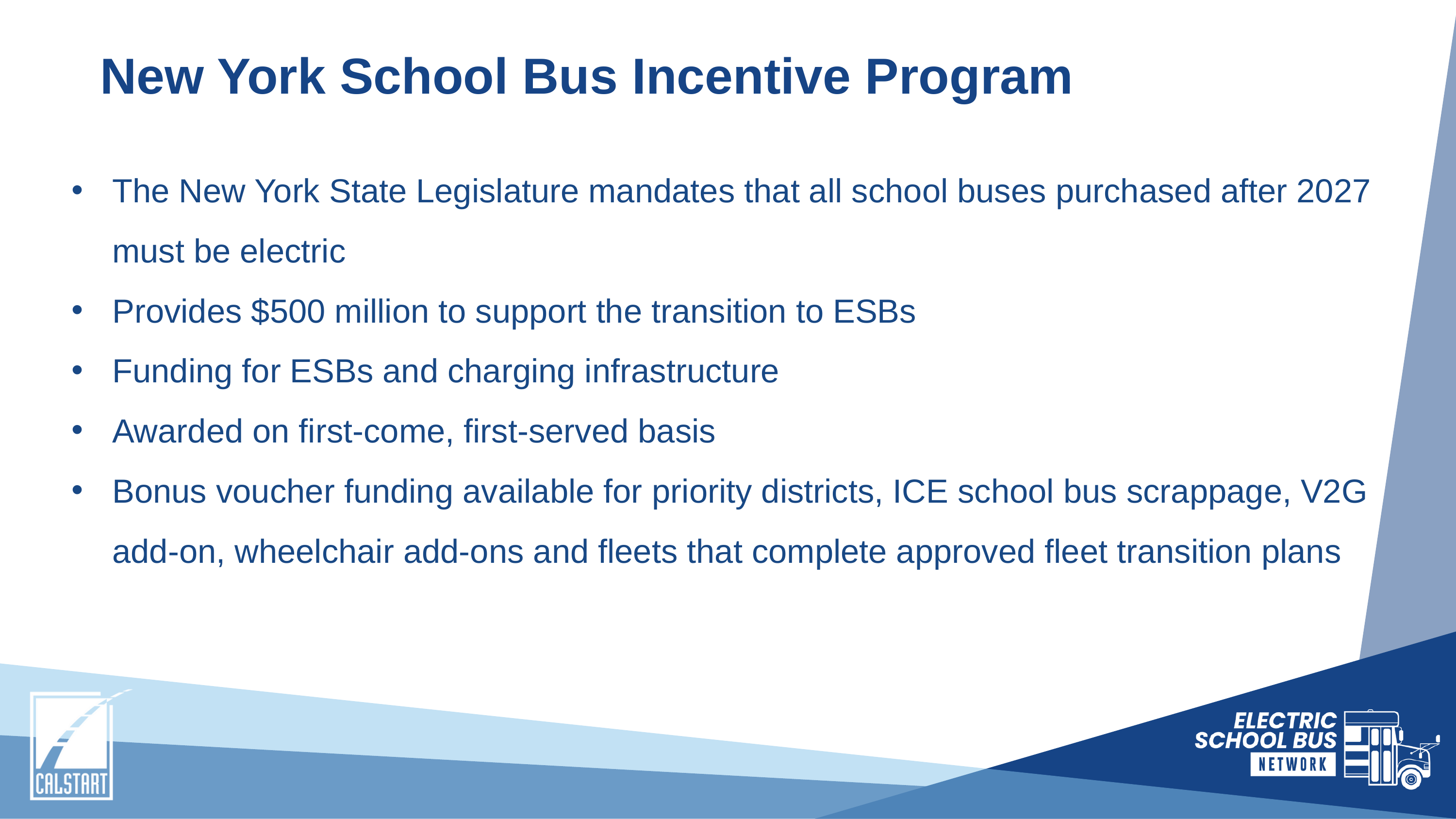

# New York School Bus Incentive Program
The New York State Legislature mandates that all school buses purchased after 2027 must be electric
Provides $500 million to support the transition to ESBs
Funding for ESBs and charging infrastructure
Awarded on first-come, first-served basis
Bonus voucher funding available for priority districts, ICE school bus scrappage, V2G add-on, wheelchair add-ons and fleets that complete approved fleet transition plans

calstart.org